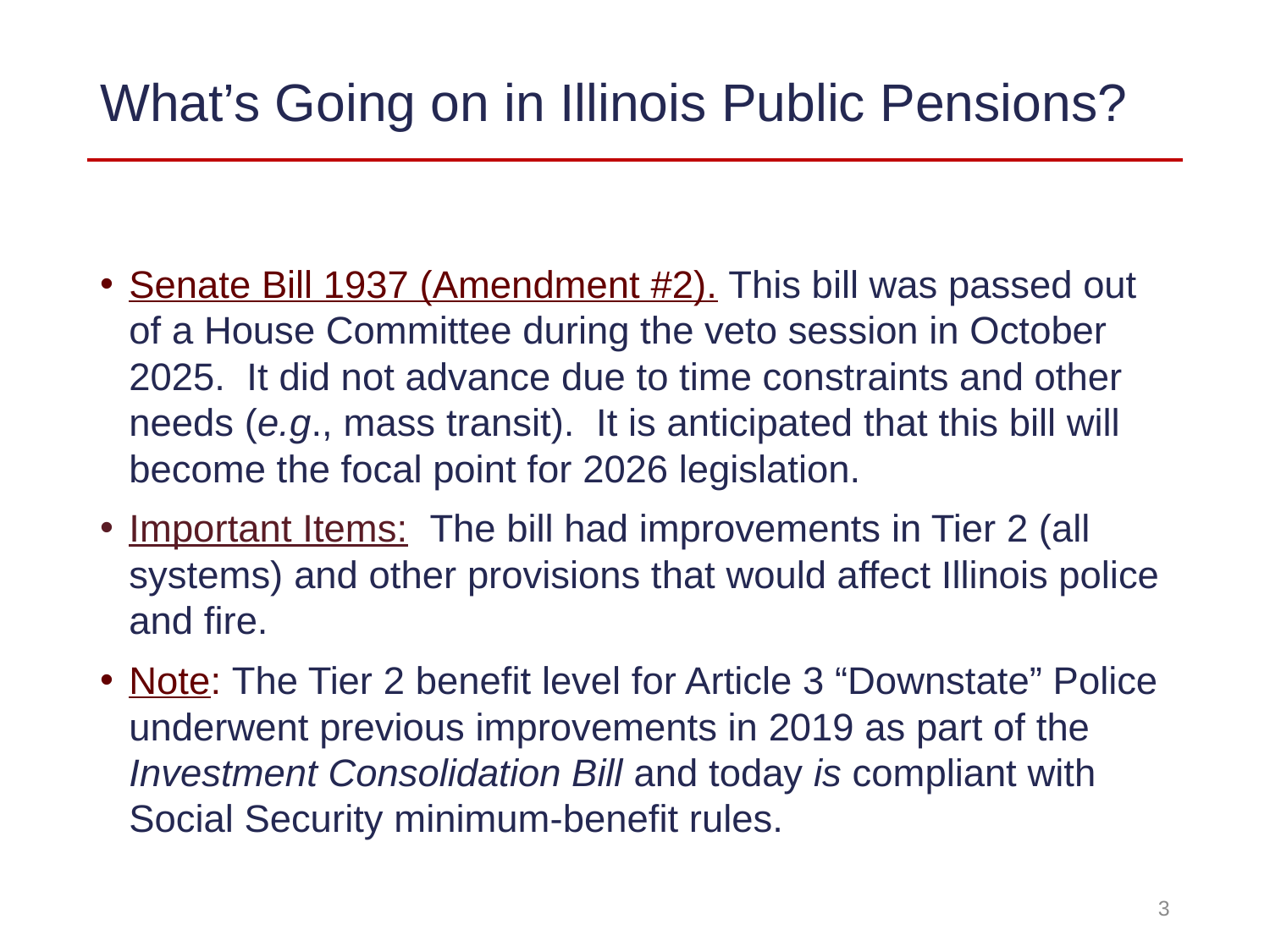

# What’s Going on in Illinois Public Pensions?
Senate Bill 1937 (Amendment #2). This bill was passed out of a House Committee during the veto session in October 2025.  It did not advance due to time constraints and other needs (e.g., mass transit).  It is anticipated that this bill will become the focal point for 2026 legislation.
Important Items:  The bill had improvements in Tier 2 (all systems) and other provisions that would affect Illinois police and fire.
Note: The Tier 2 benefit level for Article 3 “Downstate” Police underwent previous improvements in 2019 as part of the Investment Consolidation Bill and today is compliant with Social Security minimum-benefit rules.
3